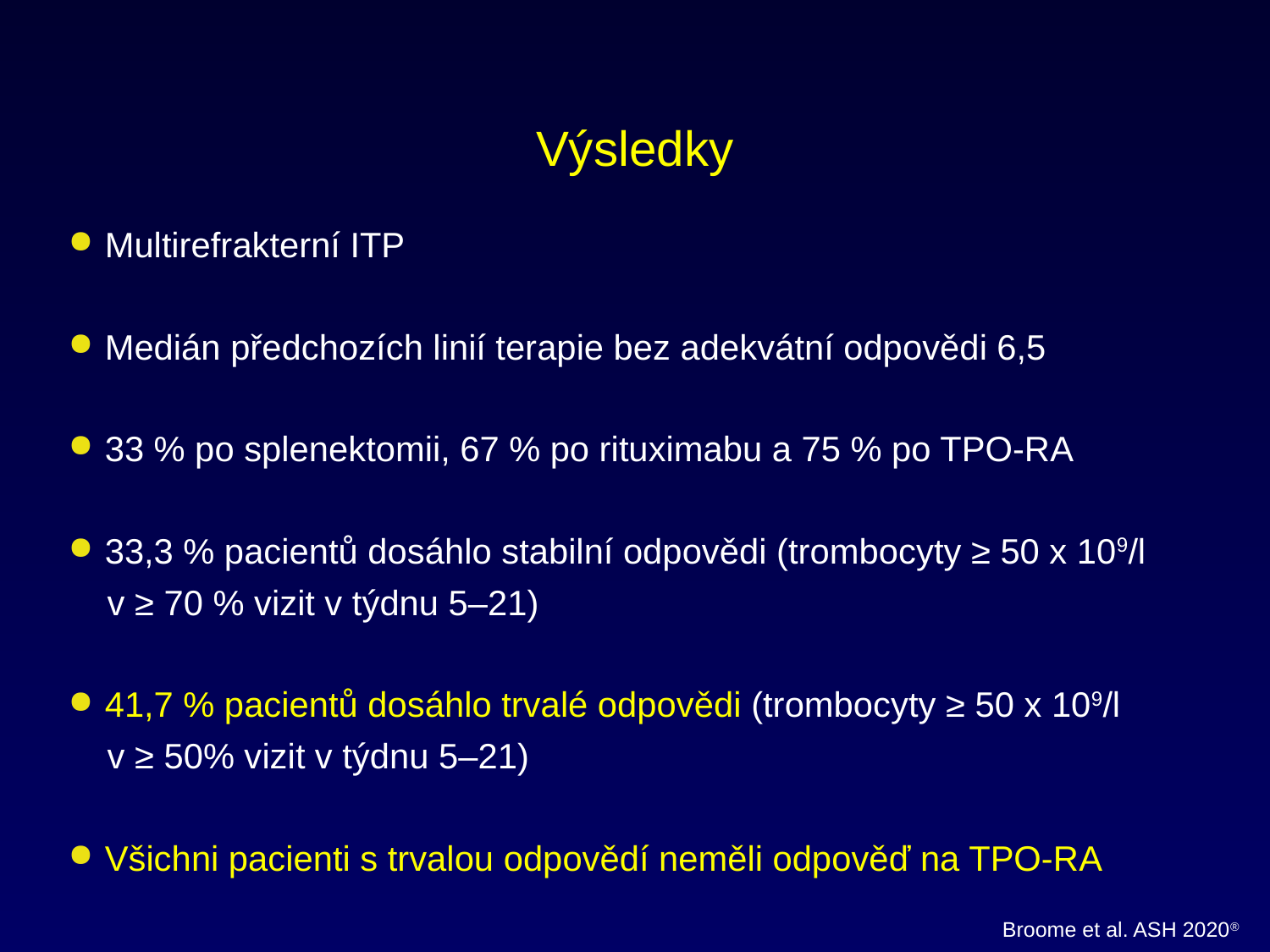

Výsledky
Multirefrakterní ITP

Medián předchozích linií terapie bez adekvátní odpovědi 6,5

33 % po splenektomii, 67 % po rituximabu a 75 % po TPO-RA

33,3 % pacientů dosáhlo stabilní odpovědi (trombocyty ≥ 50 x 109/l
    v ≥ 70 % vizit v týdnu 5–21)

41,7 % pacientů dosáhlo trvalé odpovědi (trombocyty ≥ 50 x 109/l
    v ≥ 50% vizit v týdnu 5–21)

Všichni pacienti s trvalou odpovědí neměli odpověď na TPO-RA
Broome et al. ASH 2020®